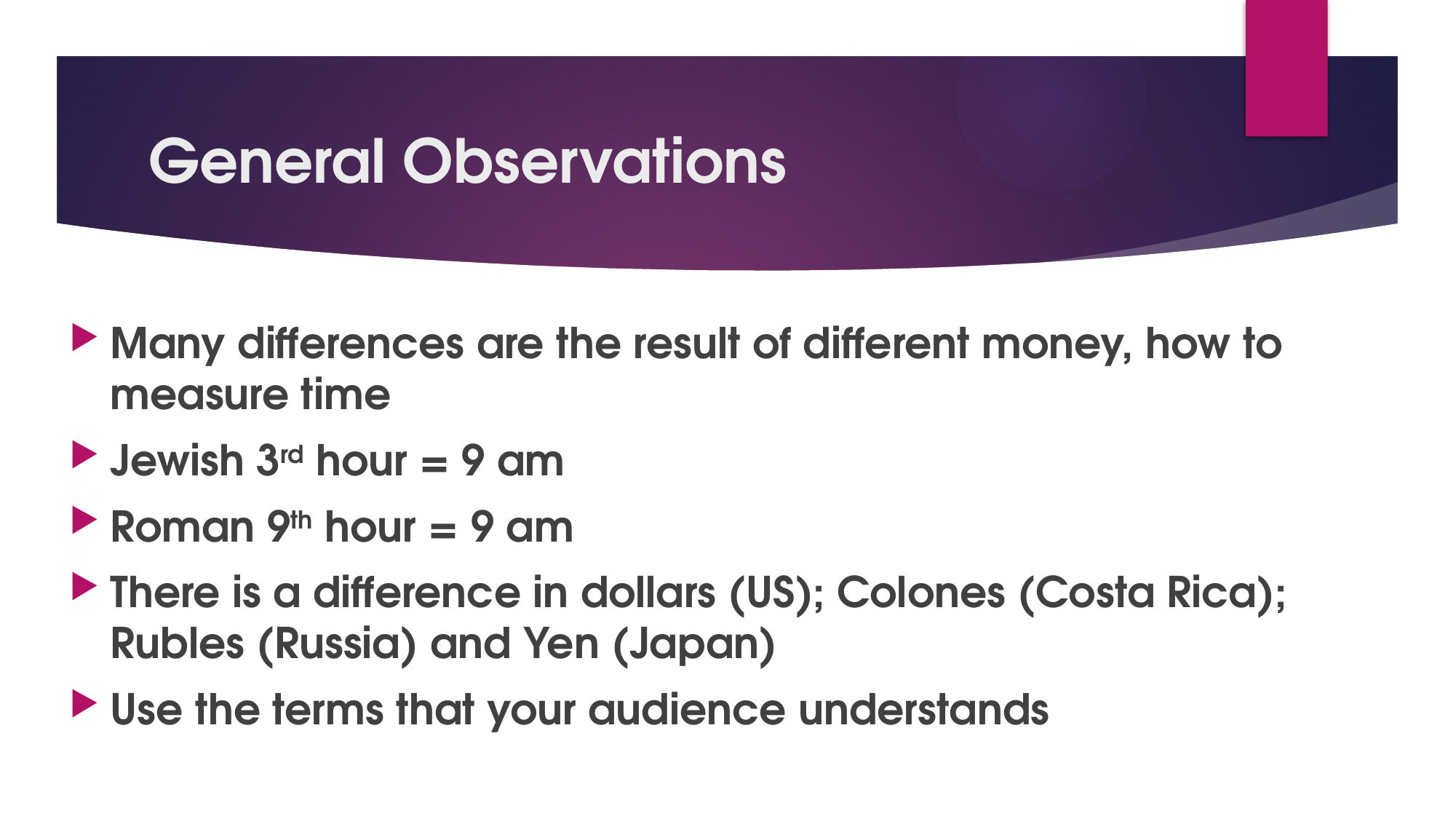

# General Observations
Many differences are the result of different money, how to measure time
Jewish 3rd hour = 9 am
Roman 9th hour = 9 am
There is a difference in dollars (US); Colones (Costa Rica); Rubles (Russia) and Yen (Japan)
Use the terms that your audience understands